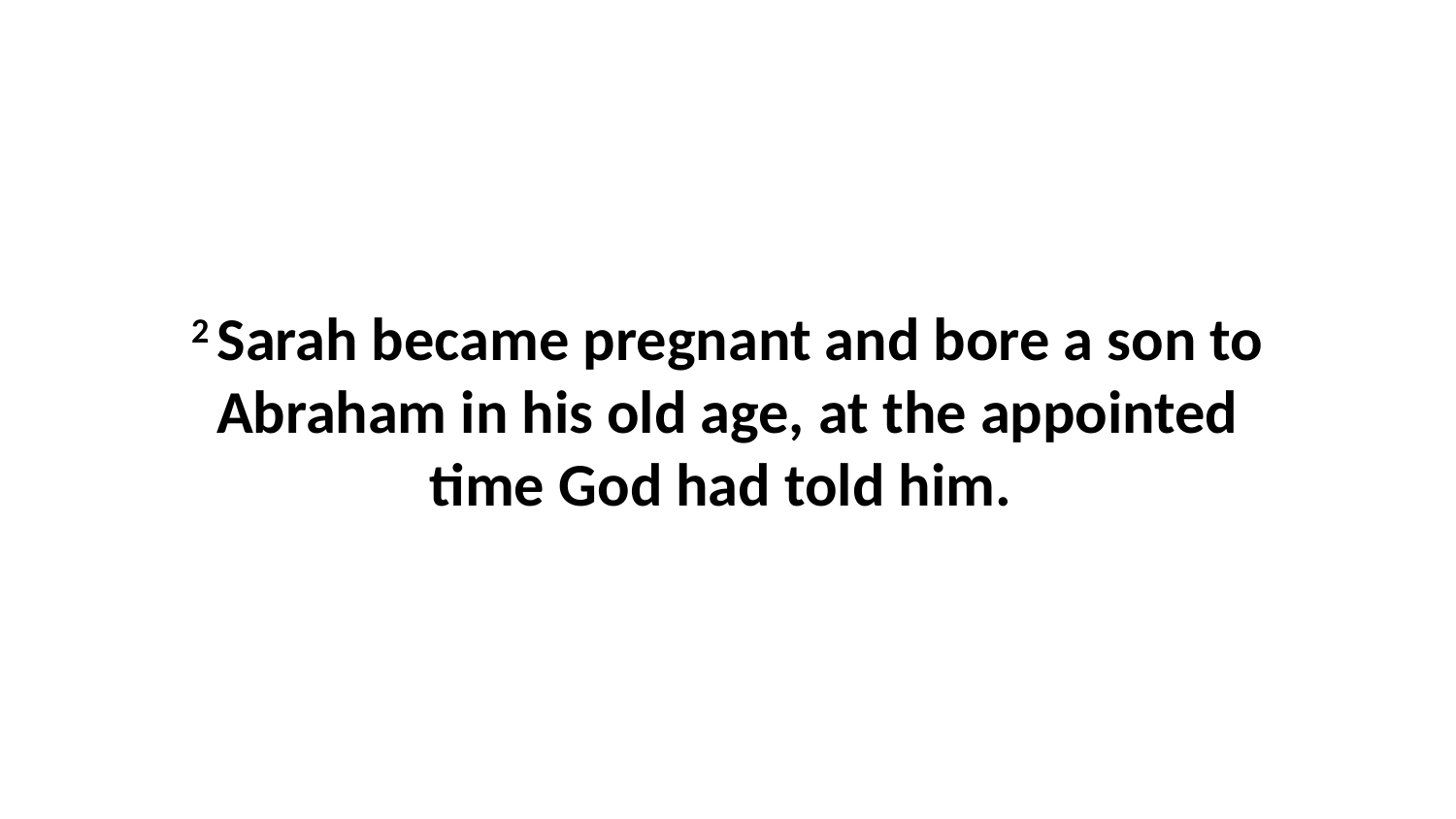

2 Sarah became pregnant and bore a son to Abraham in his old age, at the appointed time God had told him.